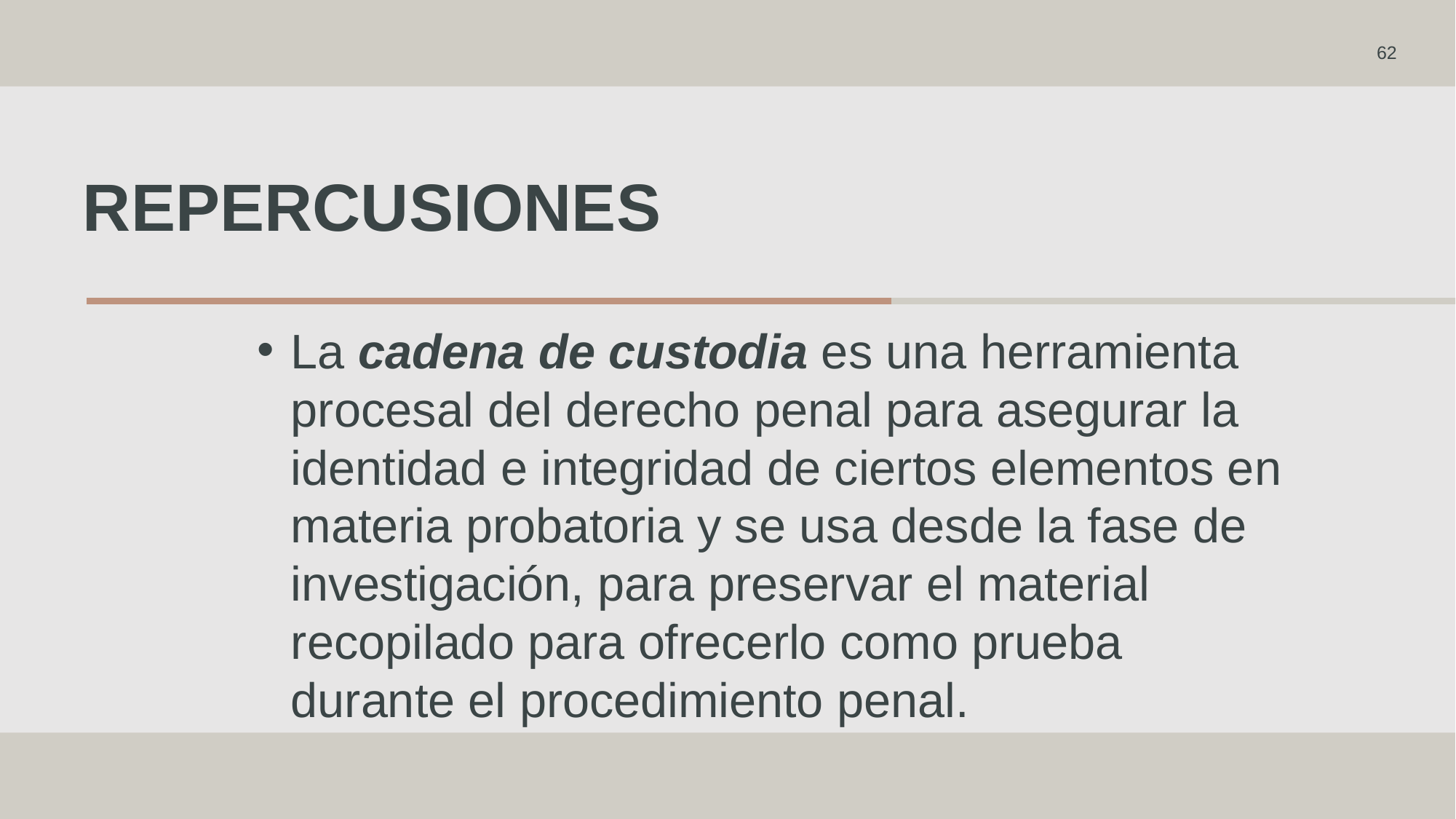

62
# repercusiones
La cadena de custodia es una herramienta procesal del derecho penal para asegurar la identidad e integridad de ciertos elementos en materia probatoria y se usa desde la fase de investigación, para preservar el material recopilado para ofrecerlo como prueba durante el procedimiento penal.